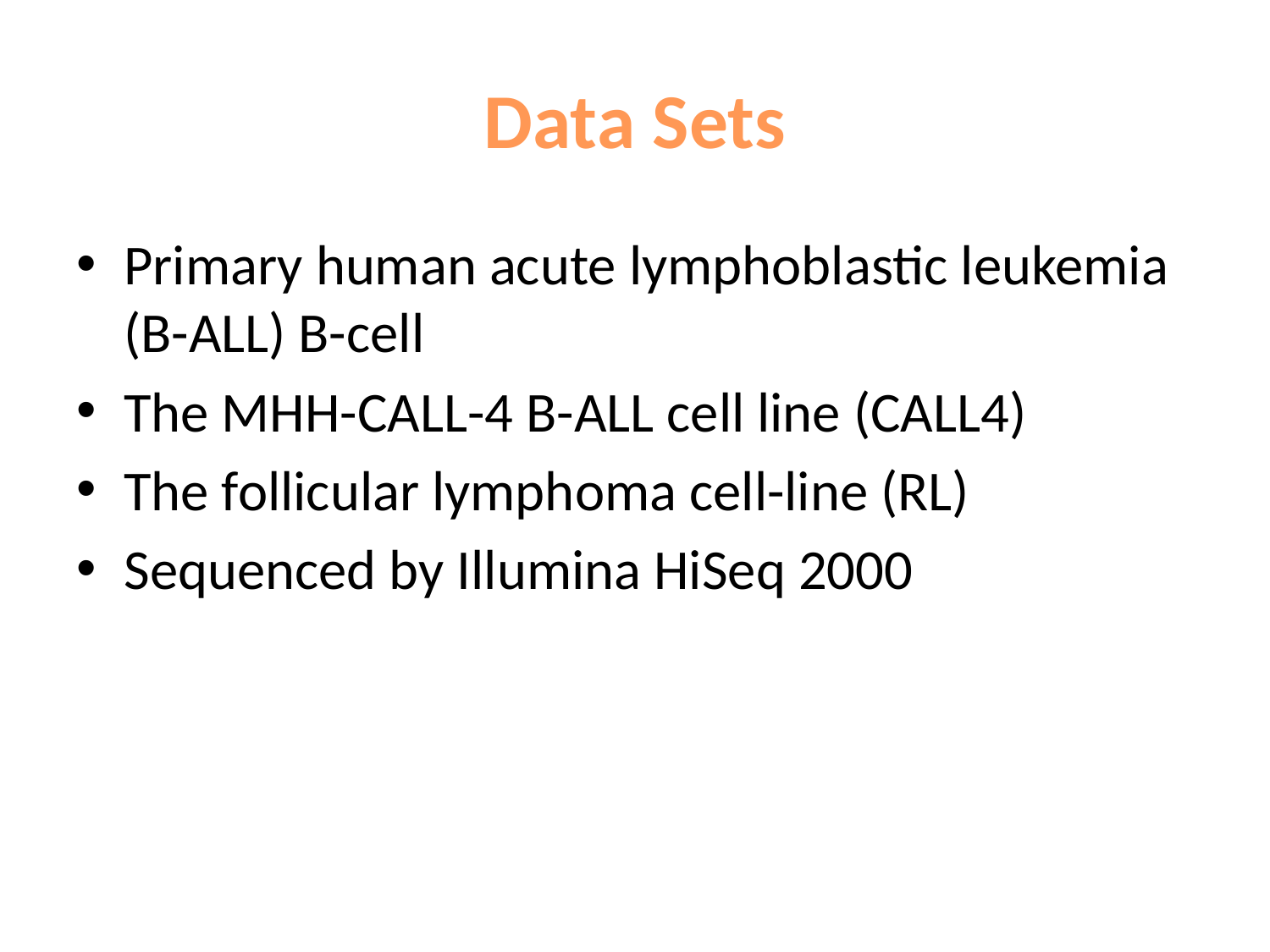

# Data Sets
Primary human acute lymphoblastic leukemia (B-ALL) B-cell
The MHH-CALL-4 B-ALL cell line (CALL4)
The follicular lymphoma cell-line (RL)
Sequenced by Illumina HiSeq 2000